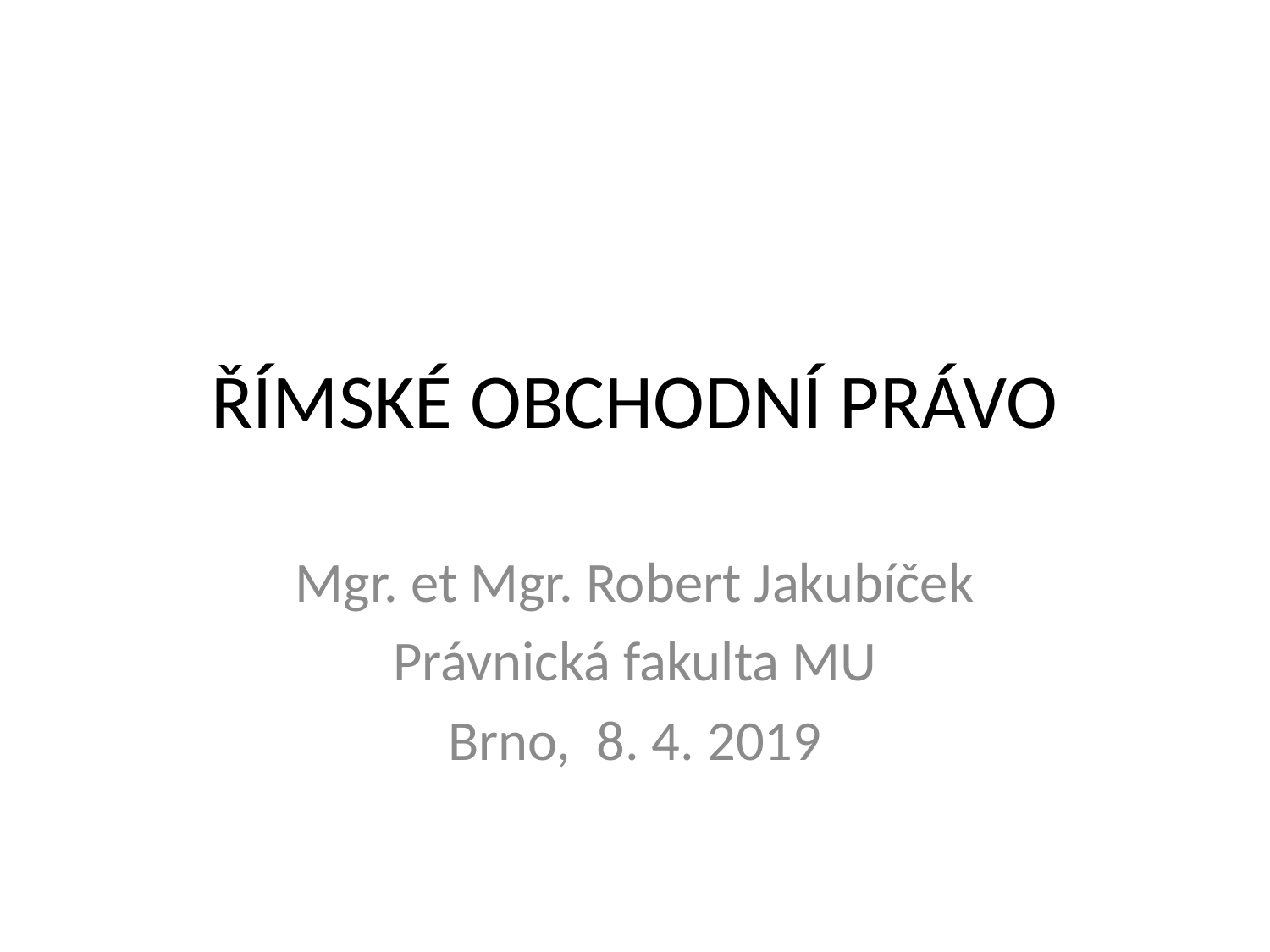

# ŘÍMSKÉ OBCHODNÍ PRÁVO
Mgr. et Mgr. Robert Jakubíček
Právnická fakulta MU
Brno,  8. 4. 2019